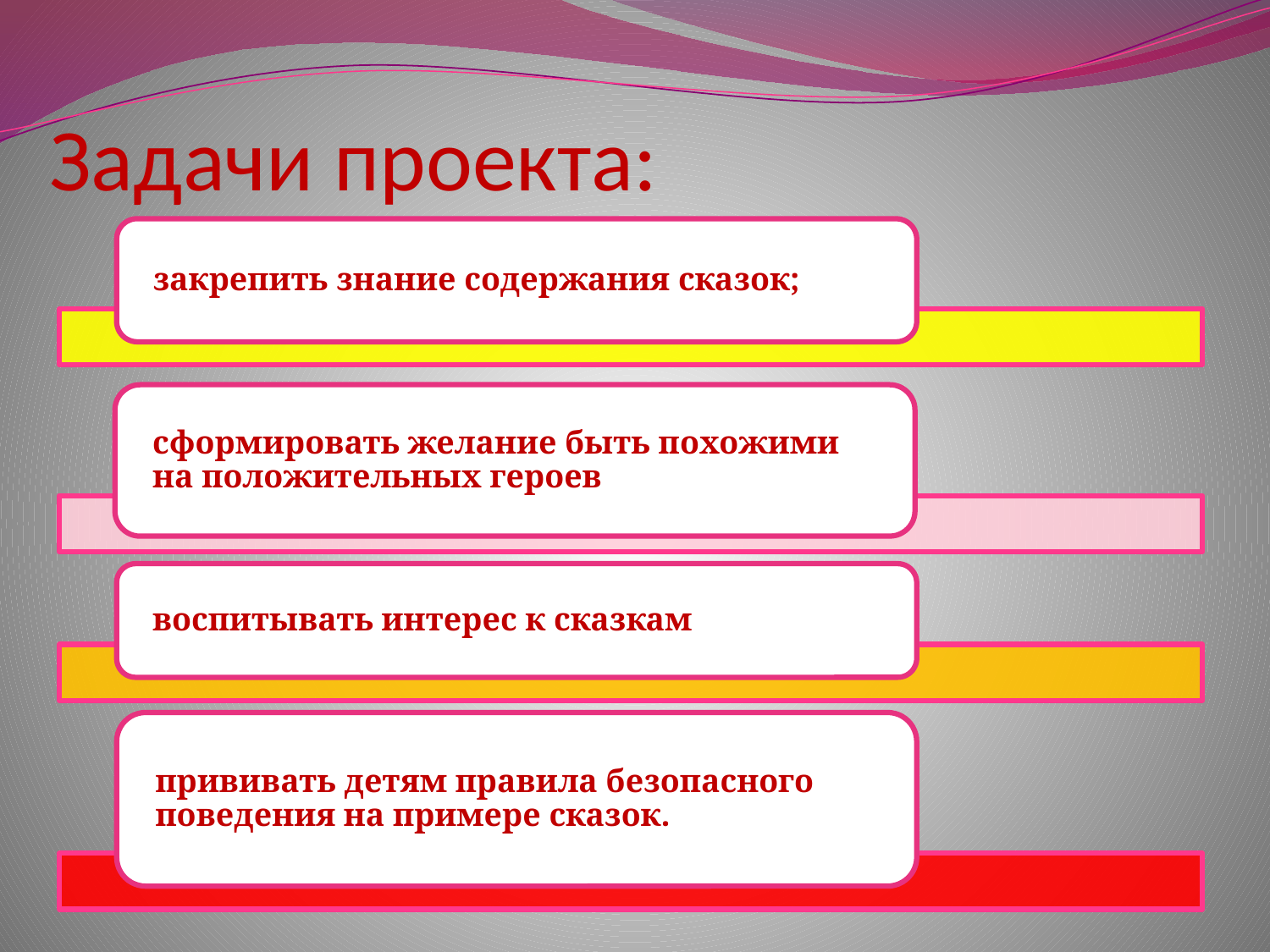

# Задачи проекта:
закрепить знание содержания сказок;
сформировать желание быть похожими на положительных героев
воспитывать интерес к сказкам
прививать детям правила безопасного поведения на примере сказок.